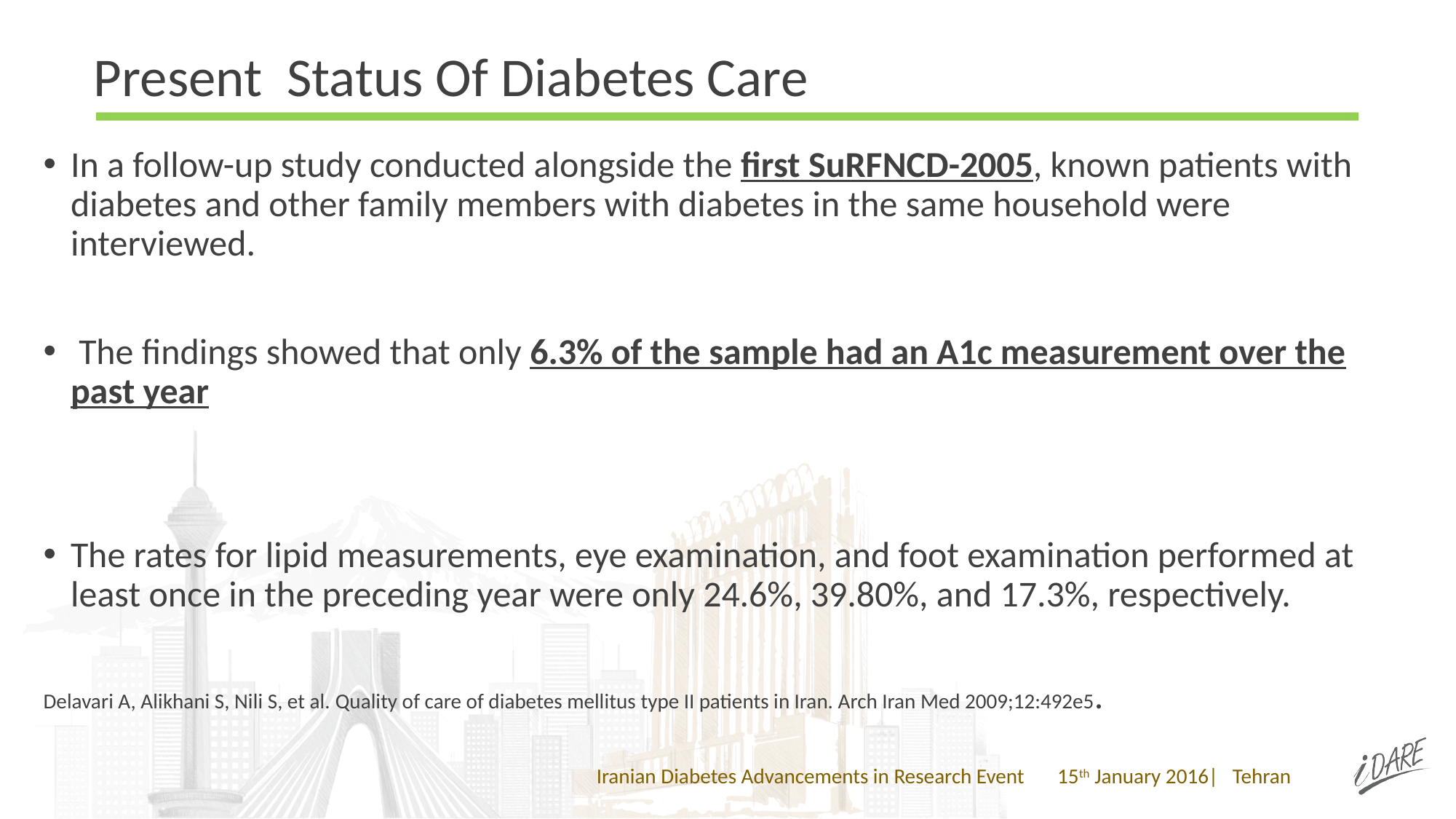

# Present  Status Of Diabetes Care
In a follow-up study conducted alongside the first SuRFNCD-2005, known patients with diabetes and other family members with diabetes in the same household were interviewed.

 The findings showed that only 6.3% of the sample had an A1c measurement over the past year

The rates for lipid measurements, eye examination, and foot examination performed at least once in the preceding year were only 24.6%, 39.80%, and 17.3%, respectively.

Delavari A, Alikhani S, Nili S, et al. Quality of care of diabetes mellitus type II patients in Iran. Arch Iran Med 2009;12:492e5.